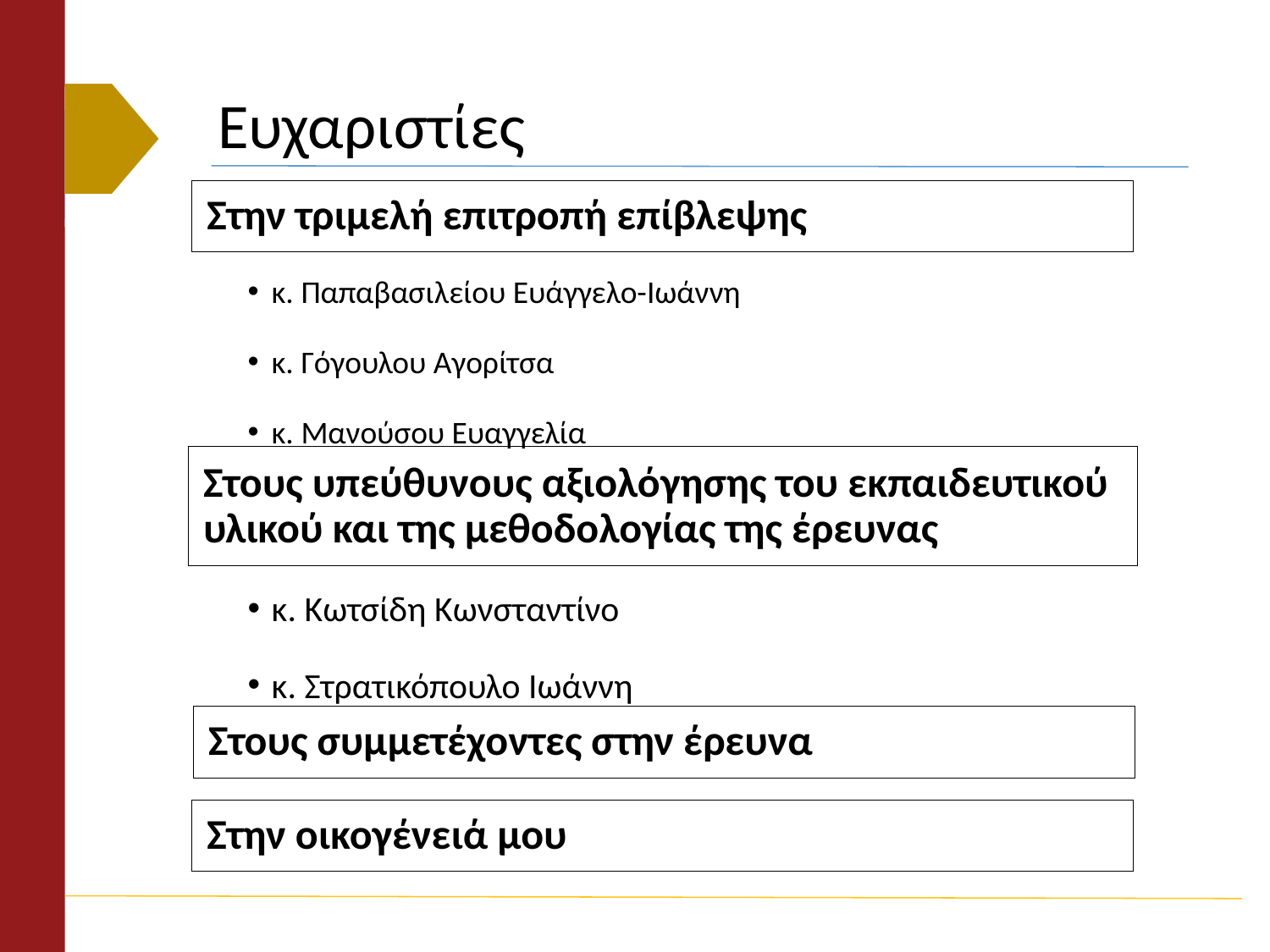

# Ευχαριστίες

Στην τριμελή επιτροπή επίβλεψης
κ. Παπαβασιλείου Ευάγγελο-Ιωάννη
κ. Γόγουλου Αγορίτσα
κ. Μανούσου Ευαγγελία

Στους υπεύθυνους αξιολόγησης του εκπαιδευτικού υλικού και της μεθοδολογίας της έρευνας

κ. Κωτσίδη Κωνσταντίνο
κ. Στρατικόπουλο Ιωάννη
Στους συμμετέχοντες στην έρευνα

Στην οικογένειά μου